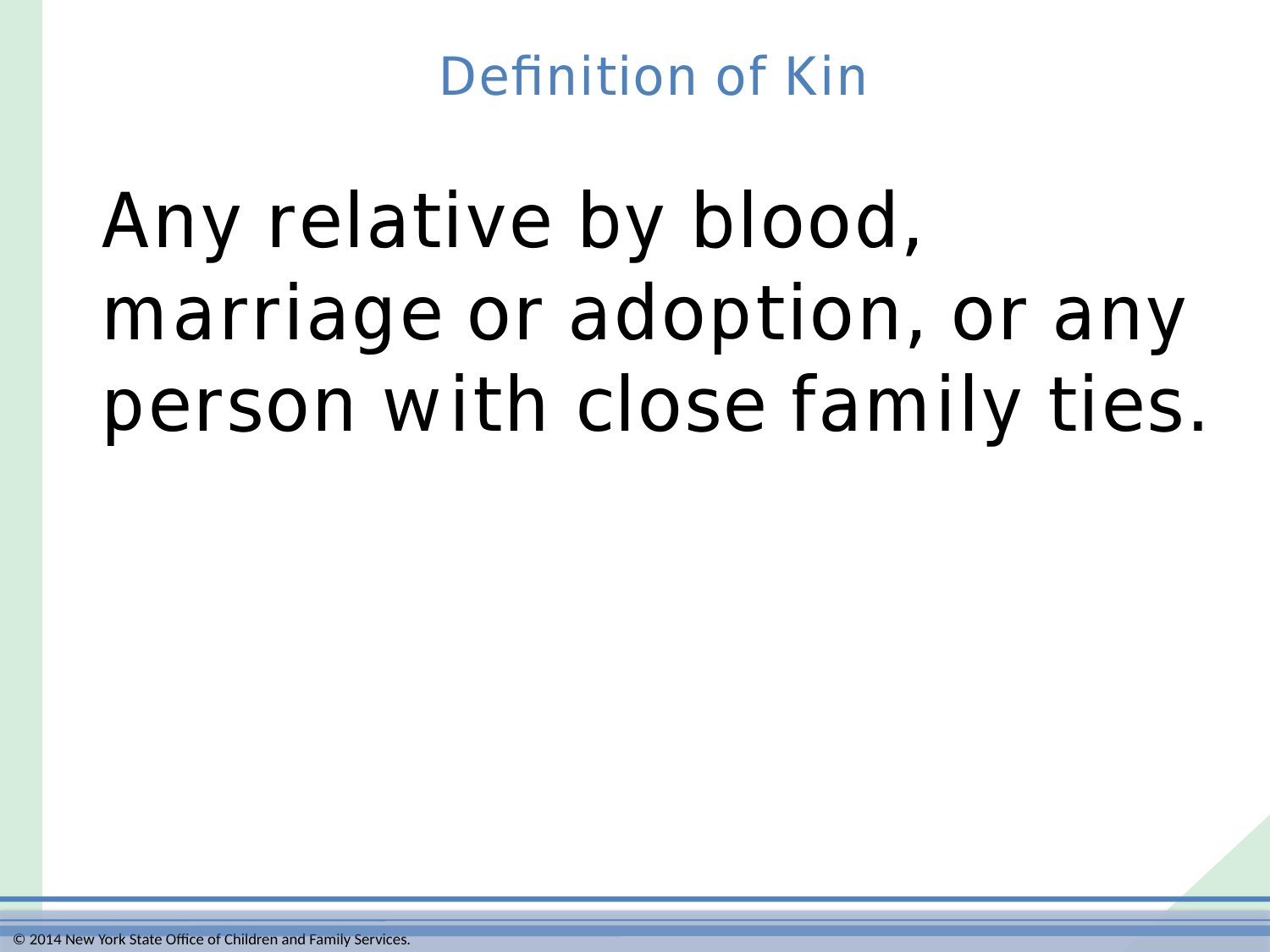

# Definition of Kin
Any relative by blood, marriage or adoption, or any person with close family ties.